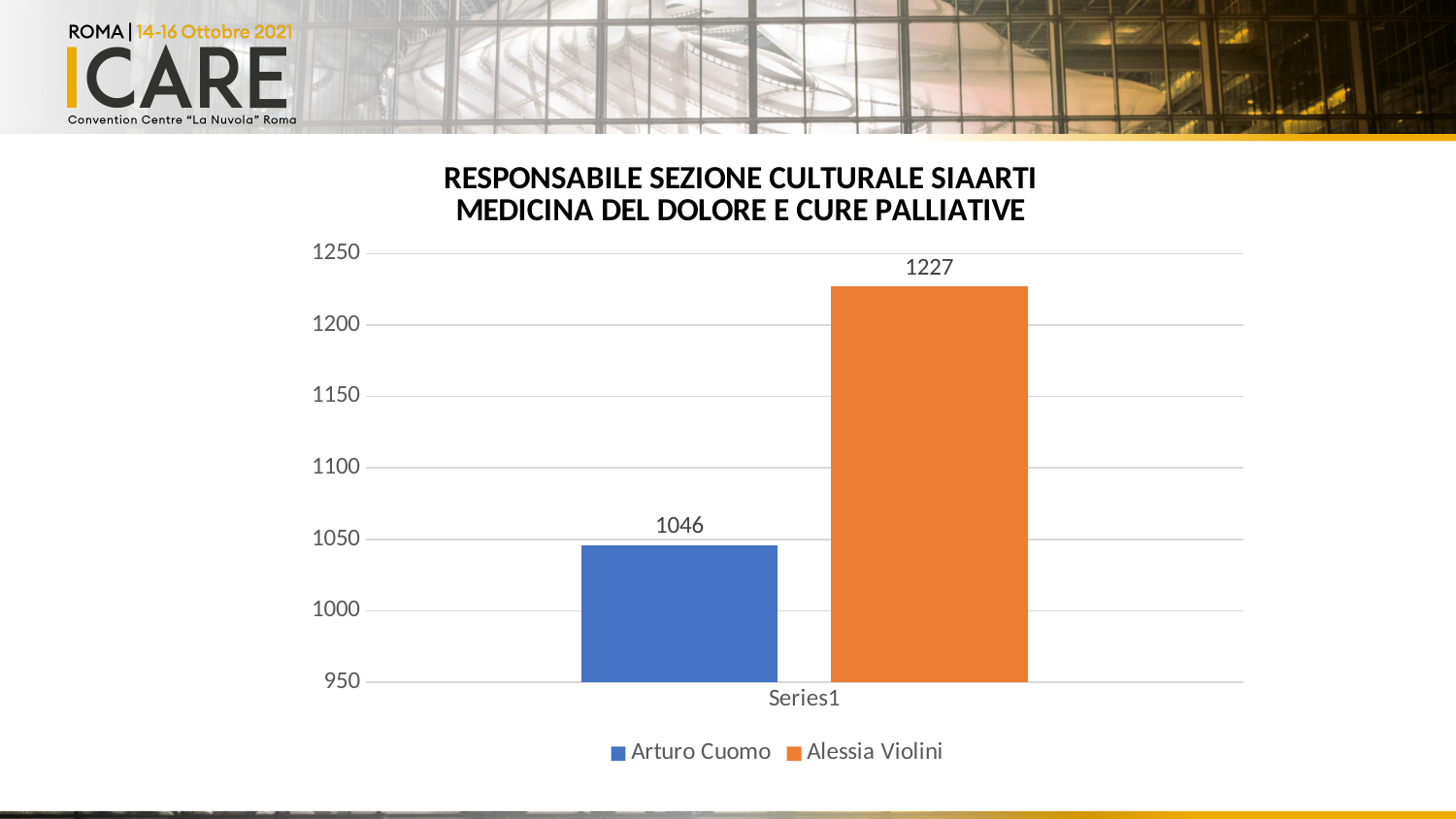

### Chart: RESPONSABILE SEZIONE CULTURALE SIAARTI
MEDICINA DEL DOLORE E CURE PALLIATIVE

| Category | Arturo Cuomo | Alessia Violini |
|---|---|---|
|  | 1046.0 | 1227.0 |